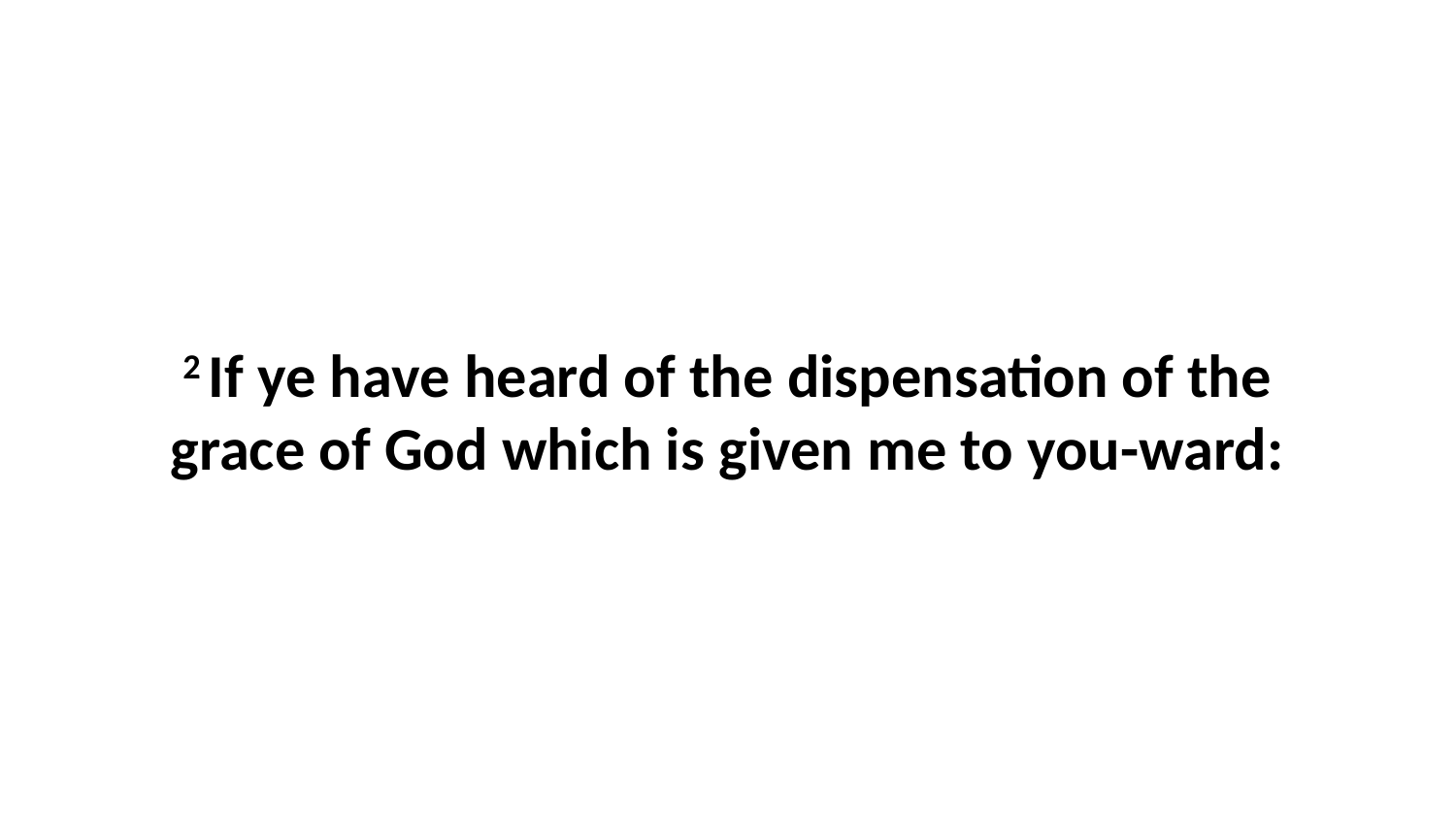

2 If ye have heard of the dispensation of the grace of God which is given me to you-ward: